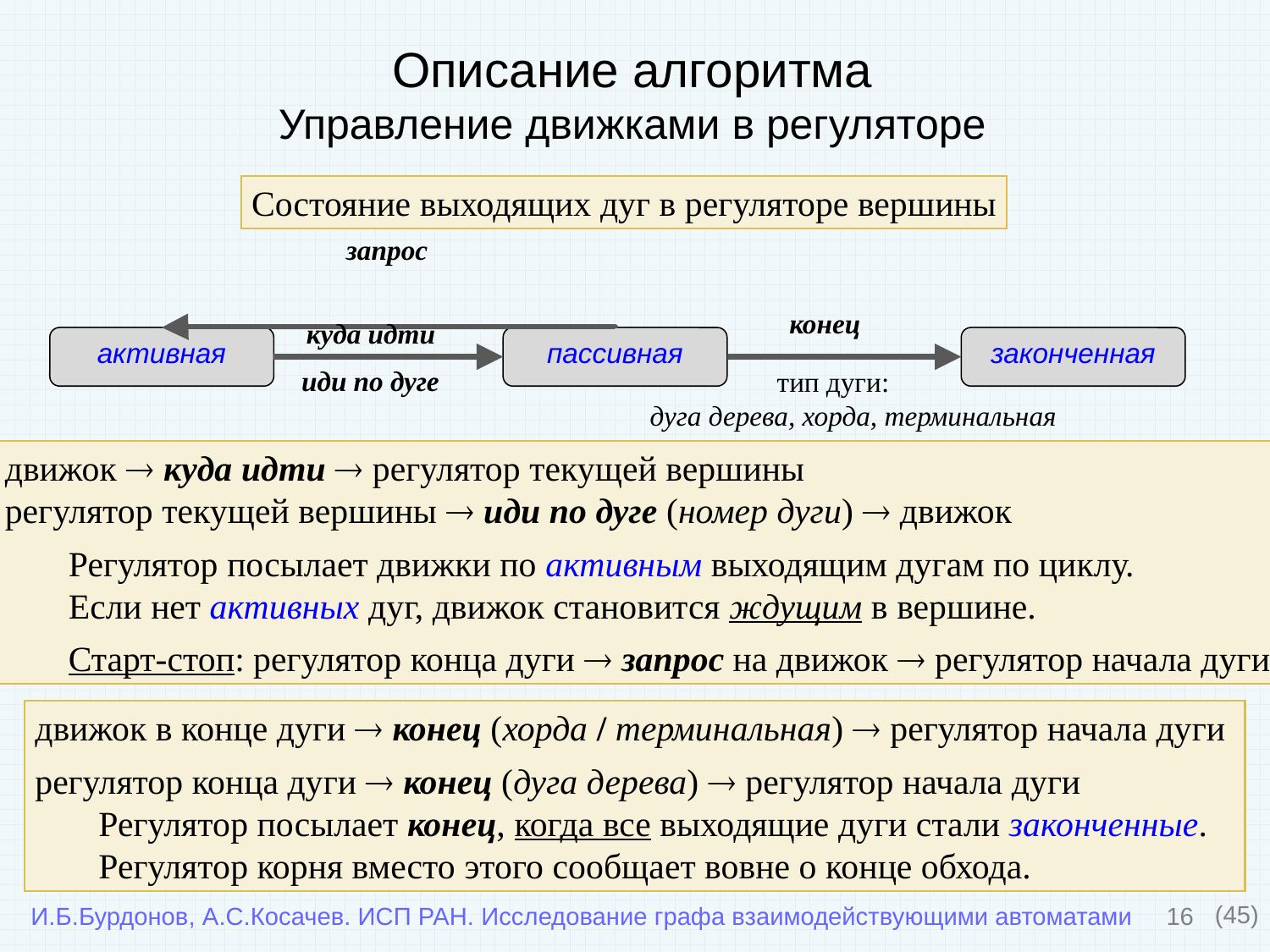

Описание алгоритма
Управление движками в регуляторе
Состояние выходящих дуг в регуляторе вершины
запрос
конец
куда идти
активная
пассивная
законченная
иди по дуге
	тип дуги:
дуга дерева, хорда, терминальная
движок → куда идти → регулятор текущей вершины
регулятор текущей вершины → иди по дуге (номер дуги) → движок
Регулятор посылает движки по активным выходящим дугам по циклу.
Если нет активных дуг, движок становится ждущим в вершине.
Старт-стоп: регулятор конца дуги → запрос на движок → регулятор начала дуги
движок в конце дуги → конец (хорда / терминальная) → регулятор начала дуги
регулятор конца дуги → конец (дуга дерева) → регулятор начала дуги
Регулятор посылает конец, когда все выходящие дуги стали законченные. Регулятор корня вместо этого сообщает вовне о конце обхода.

16
(45)
И.Б.Бурдонов, А.С.Косачев. ИСП РАН. Исследование графа взаимодействующими автоматами